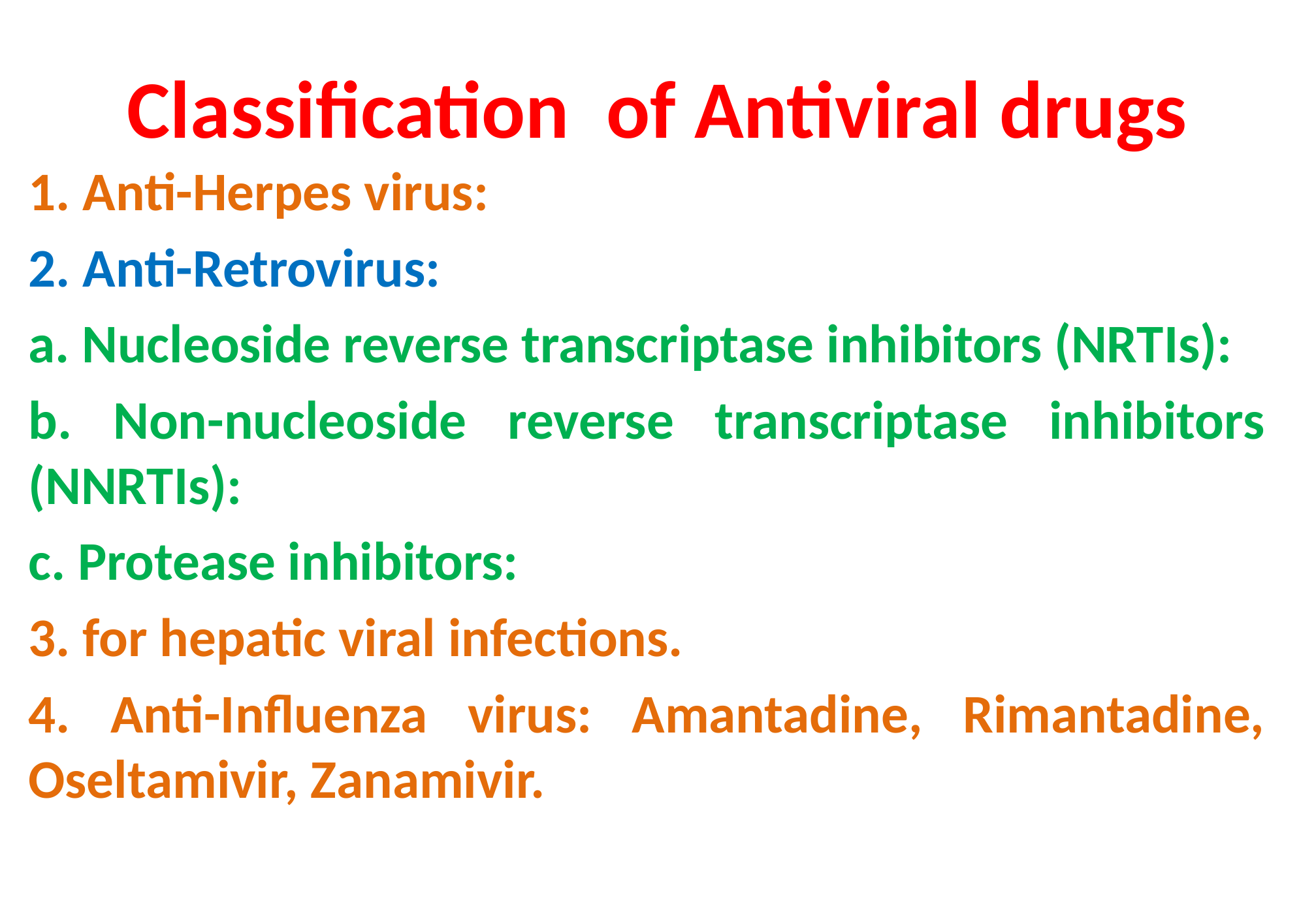

# Classification  of Antiviral drugs
1. Anti-Herpes virus:
2. Anti-Retrovirus:
a. Nucleoside reverse transcriptase inhibitors (NRTIs):
b. Non-nucleoside reverse transcriptase inhibitors (NNRTIs):
c. Protease inhibitors:
3. for hepatic viral infections.
4. Anti-Influenza virus: Amantadine, Rimantadine, Oseltamivir, Zanamivir.